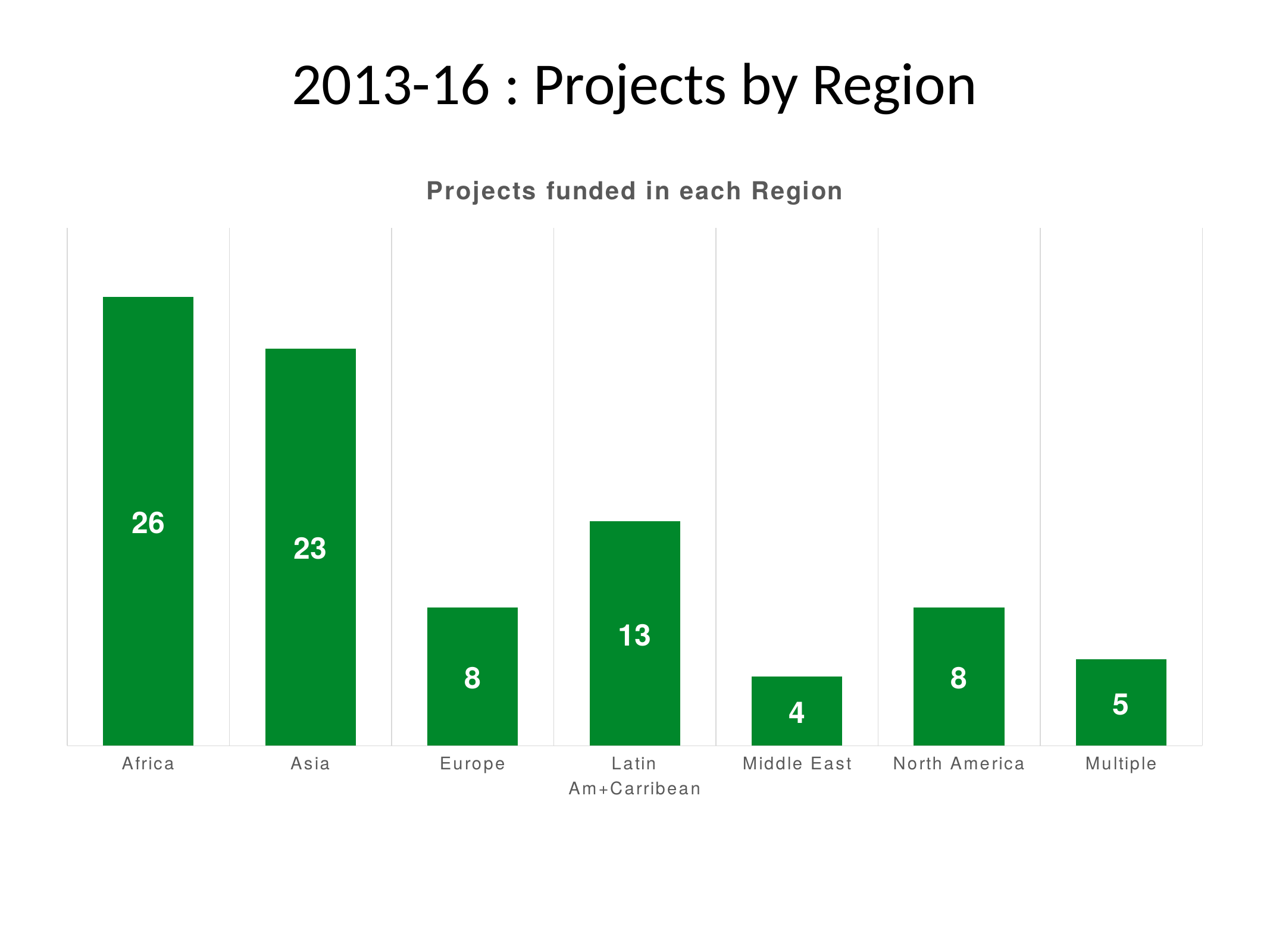

# 2013-16 : Projects by Region

### Chart: Projects funded in each Region

| Category |  |
|---|---|
| Africa | 26.0 |
| Asia | 23.0 |
| Europe | 8.0 |
| Latin Am+Carribean | 13.0 |
| Middle East | 4.0 |
| North America | 8.0 |
| Multiple | 5.0 |